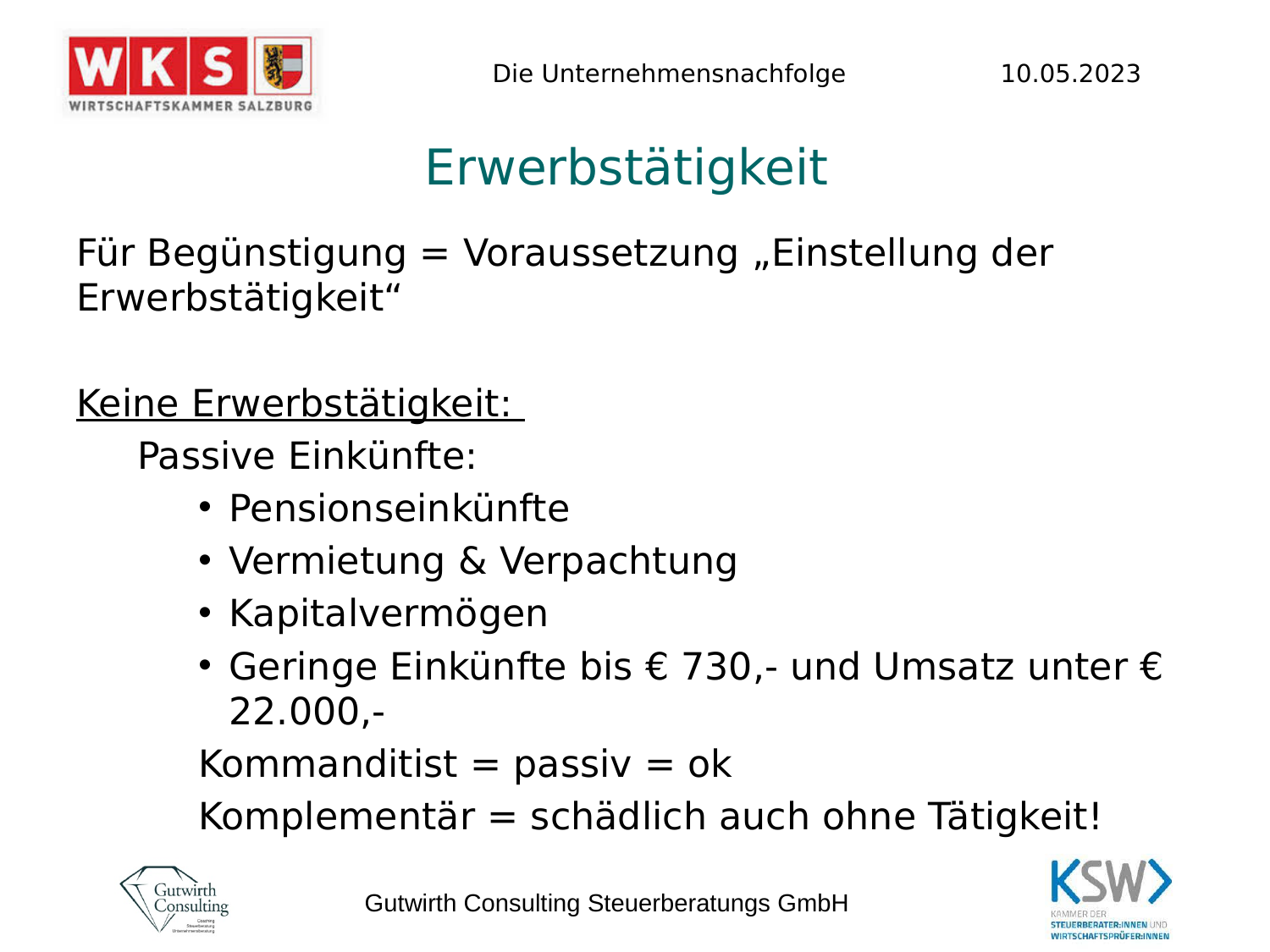

# Erwerbstätigkeit
Für Begünstigung = Voraussetzung „Einstellung der Erwerbstätigkeit“

Keine Erwerbstätigkeit:
Passive Einkünfte:
Pensionseinkünfte
Vermietung & Verpachtung
Kapitalvermögen
Geringe Einkünfte bis € 730,- und Umsatz unter € 22.000,-
Kommanditist = passiv = ok
Komplementär = schädlich auch ohne Tätigkeit!
Gutwirth Consulting Steuerberatungs GmbH